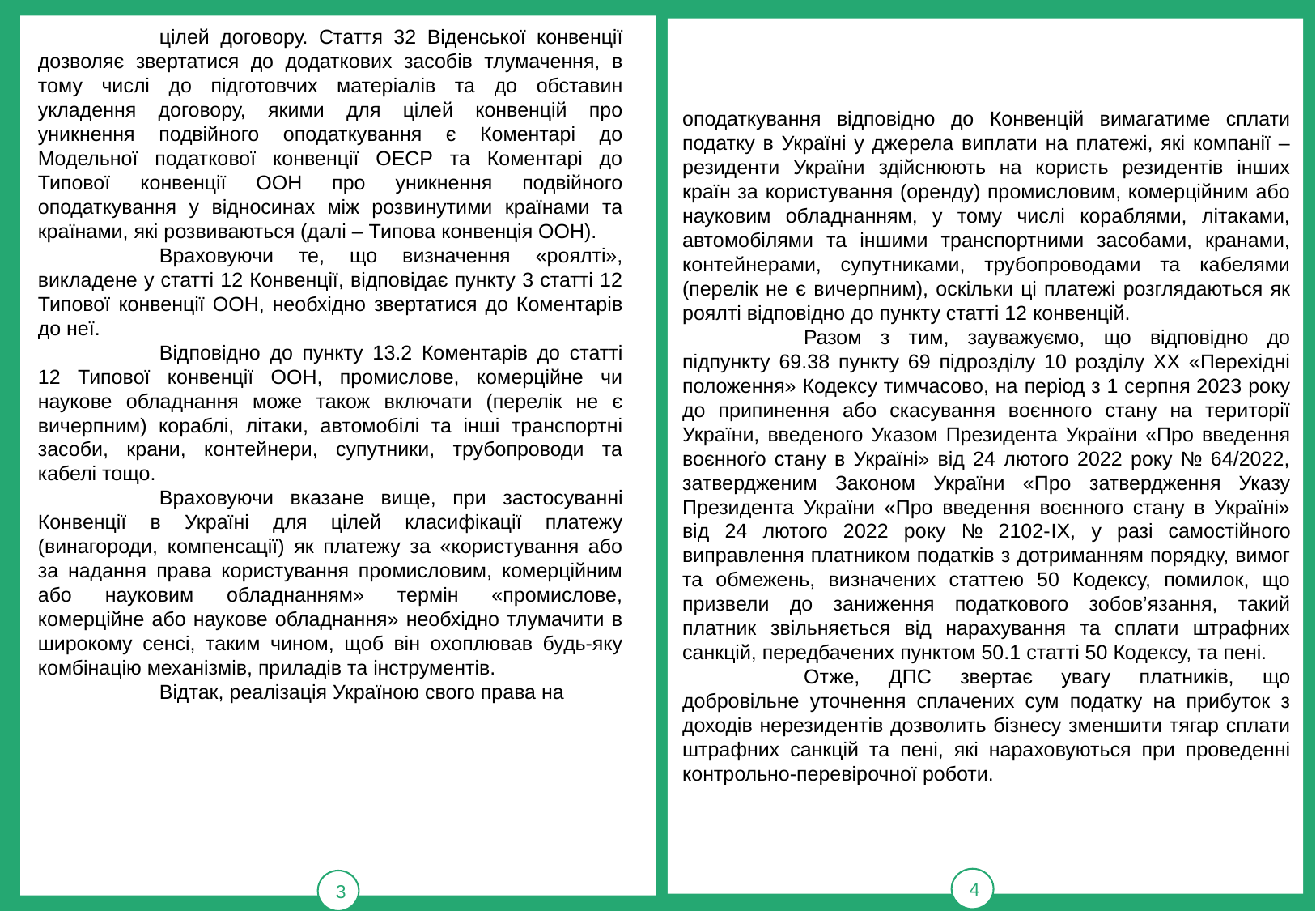

оподаткування відповідно до Конвенцій вимагатиме сплати податку в Україні у джерела виплати на платежі, які компанії – резиденти України здійснюють на користь резидентів інших країн за користування (оренду) промисловим, комерційним або науковим обладнанням, у тому числі кораблями, літаками, автомобілями та іншими транспортними засобами, кранами, контейнерами, супутниками, трубопроводами та кабелями (перелік не є вичерпним), оскільки ці платежі розглядаються як роялті відповідно до пункту статті 12 конвенцій.
	Разом з тим, зауважуємо, що відповідно до підпункту 69.38 пункту 69 підрозділу 10 розділу ХХ «Перехідні положення» Кодексу тимчасово, на період з 1 серпня 2023 року до припинення або скасування воєнного стану на території України, введеного Указом Президента України «Про введення воєнного стану в Україні» від 24 лютого 2022 року № 64/2022, затвердженим Законом України «Про затвердження Указу Президента України «Про введення воєнного стану в Україні» від 24 лютого 2022 року № 2102-IX, у разі самостійного виправлення платником податків з дотриманням порядку, вимог та обмежень, визначених статтею 50 Кодексу, помилок, що призвели до заниження податкового зобов’язання, такий платник звільняється від нарахування та сплати штрафних санкцій, передбачених пунктом 50.1 статті 50 Кодексу, та пені.
	Отже, ДПС звертає увагу платників, що добровільне уточнення сплачених сум податку на прибуток з доходів нерезидентів дозволить бізнесу зменшити тягар сплати штрафних санкцій та пені, які нараховуються при проведенні контрольно-перевірочної роботи.

3
	цілей договору. Стаття 32 Віденської конвенції дозволяє звертатися до додаткових засобів тлумачення, в тому числі до підготовчих матеріалів та до обставин укладення договору, якими для цілей конвенцій про уникнення подвійного оподаткування є Коментарі до Модельної податкової конвенції ОЕСР та Коментарі до Типової конвенції ООН про уникнення подвійного оподаткування у відносинах між розвинутими країнами та країнами, які розвиваються (далі – Типова конвенція ООН).
	Враховуючи те, що визначення «роялті», викладене у статті 12 Конвенції, відповідає пункту 3 статті 12 Типової конвенції ООН, необхідно звертатися до Коментарів до неї.
	Відповідно до пункту 13.2 Коментарів до статті 12 Типової конвенції ООН, промислове, комерційне чи наукове обладнання може також включати (перелік не є вичерпним) кораблі, літаки, автомобілі та інші транспортні засоби, крани, контейнери, супутники, трубопроводи та кабелі тощо.
	Враховуючи вказане вище, при застосуванні Конвенції в Україні для цілей класифікації платежу (винагороди, компенсації) як платежу за «користування або за надання права користування промисловим, комерційним або науковим обладнанням» термін «промислове, комерційне або наукове обладнання» необхідно тлумачити в широкому сенсі, таким чином, щоб він охоплював будь-яку комбінацію механізмів, приладів та інструментів.
	Відтак, реалізація Україною свого права на

4

.